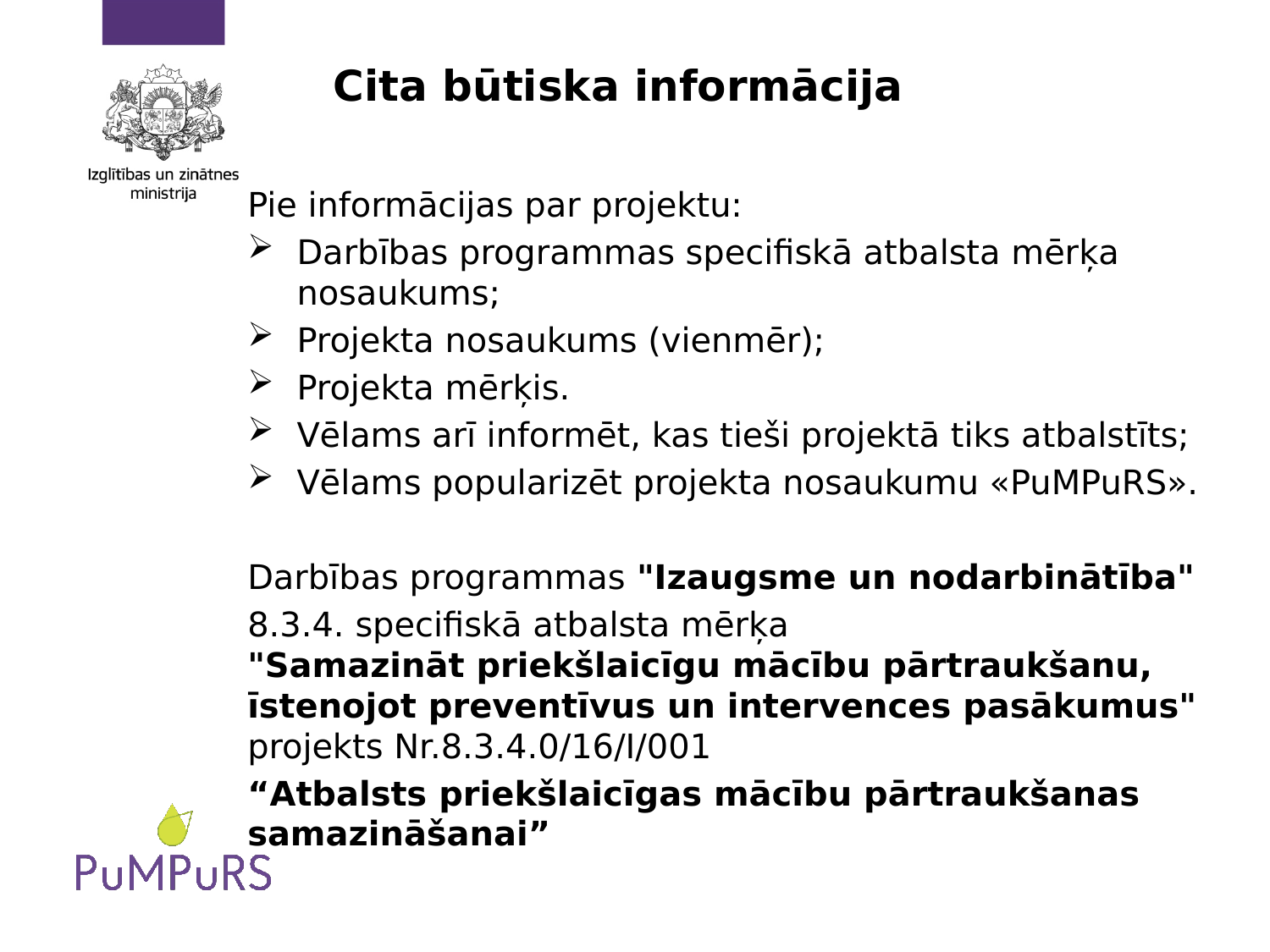

# Cita būtiska informācija
Pie informācijas par projektu:
Darbības programmas specifiskā atbalsta mērķa nosaukums;
Projekta nosaukums (vienmēr);
Projekta mērķis.
Vēlams arī informēt, kas tieši projektā tiks atbalstīts;
Vēlams popularizēt projekta nosaukumu «PuMPuRS».

Darbības programmas "Izaugsme un nodarbinātība"
8.3.4. specifiskā atbalsta mērķa
"Samazināt priekšlaicīgu mācību pārtraukšanu, īstenojot preventīvus un intervences pasākumus"
projekts Nr.8.3.4.0/16/I/001
“Atbalsts priekšlaicīgas mācību pārtraukšanas samazināšanai”